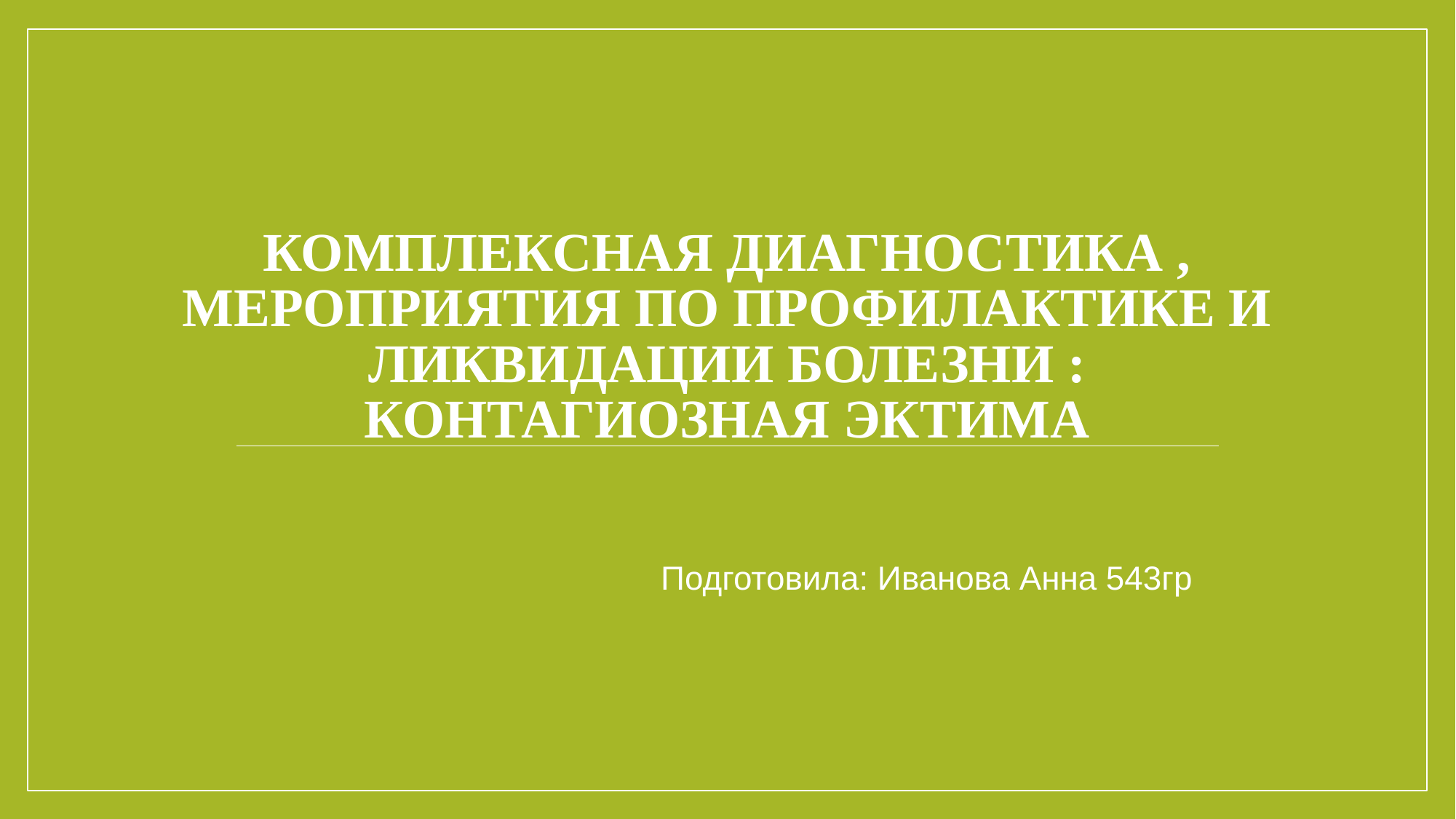

# КОМПЛЕКСНАЯ ДИАГНОСТИКА , МЕРОПРИЯТИЯ ПО ПРОФИЛАКТИКЕ И ЛИКВИДАЦИИ БОЛЕЗНИ : Контагиозная эктима
Подготовила: Иванова Анна 543гр